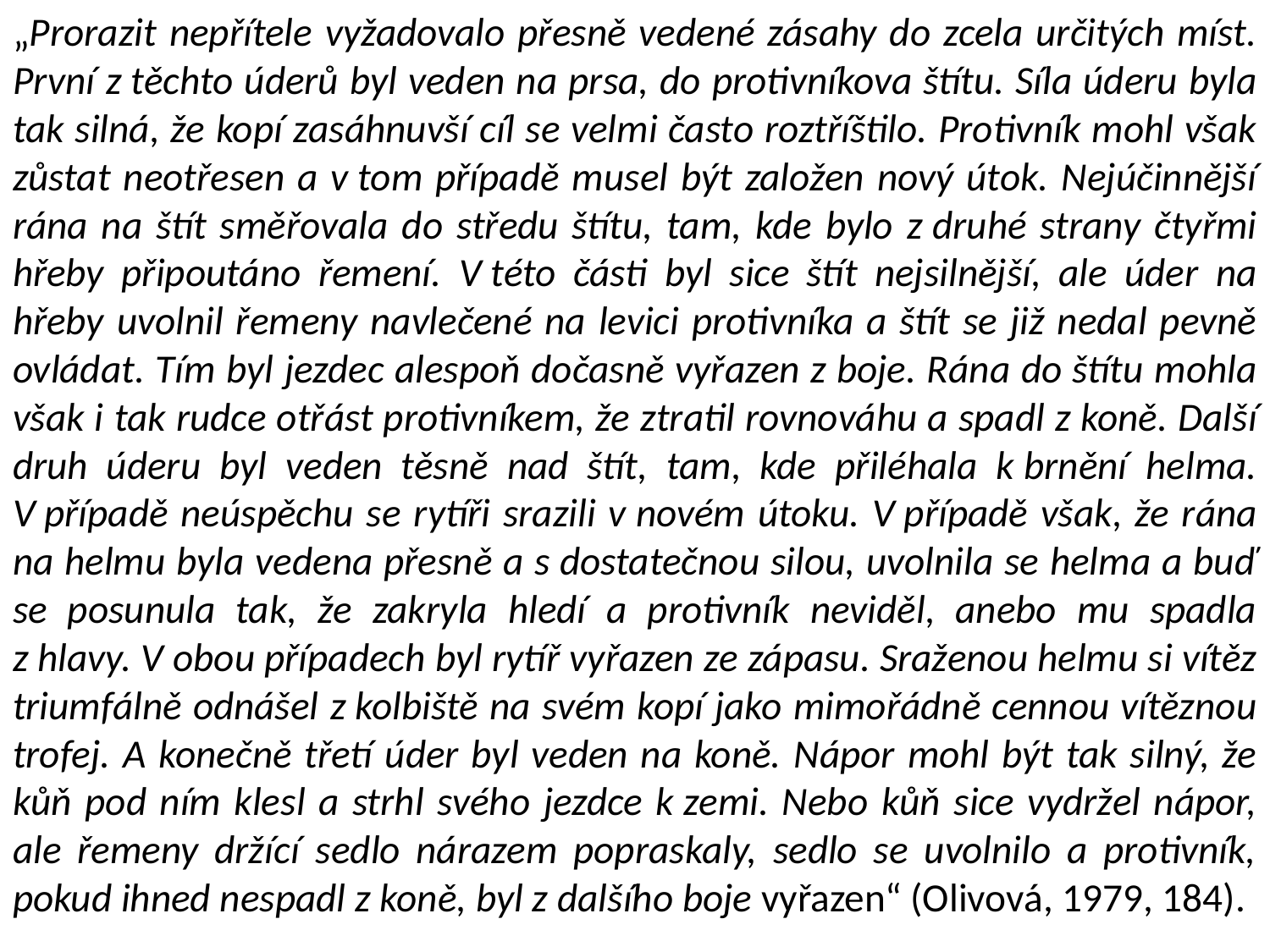

„Prorazit nepřítele vyžadovalo přesně vedené zásahy do zcela určitých míst. První z těchto úderů byl veden na prsa, do protivníkova štítu. Síla úderu byla tak silná, že kopí zasáhnuvší cíl se velmi často roztříštilo. Protivník mohl však zůstat neotřesen a v tom případě musel být založen nový útok. Nejúčinnější rána na štít směřovala do středu štítu, tam, kde bylo z druhé strany čtyřmi hřeby připoutáno řemení. V této části byl sice štít nejsilnější, ale úder na hřeby uvolnil řemeny navlečené na levici protivníka a štít se již nedal pevně ovládat. Tím byl jezdec alespoň dočasně vyřazen z boje. Rána do štítu mohla však i tak rudce otřást protivníkem, že ztratil rovnováhu a spadl z koně. Další druh úderu byl veden těsně nad štít, tam, kde přiléhala k brnění helma. V případě neúspěchu se rytíři srazili v novém útoku. V případě však, že rána na helmu byla vedena přesně a s dostatečnou silou, uvolnila se helma a buď se posunula tak, že zakryla hledí a protivník neviděl, anebo mu spadla z hlavy. V obou případech byl rytíř vyřazen ze zápasu. Sraženou helmu si vítěz triumfálně odnášel z kolbiště na svém kopí jako mimořádně cennou vítěznou trofej. A konečně třetí úder byl veden na koně. Nápor mohl být tak silný, že kůň pod ním klesl a strhl svého jezdce k zemi. Nebo kůň sice vydržel nápor, ale řemeny držící sedlo nárazem popraskaly, sedlo se uvolnilo a protivník, pokud ihned nespadl z koně, byl z dalšího boje vyřazen“ (Olivová, 1979, 184).